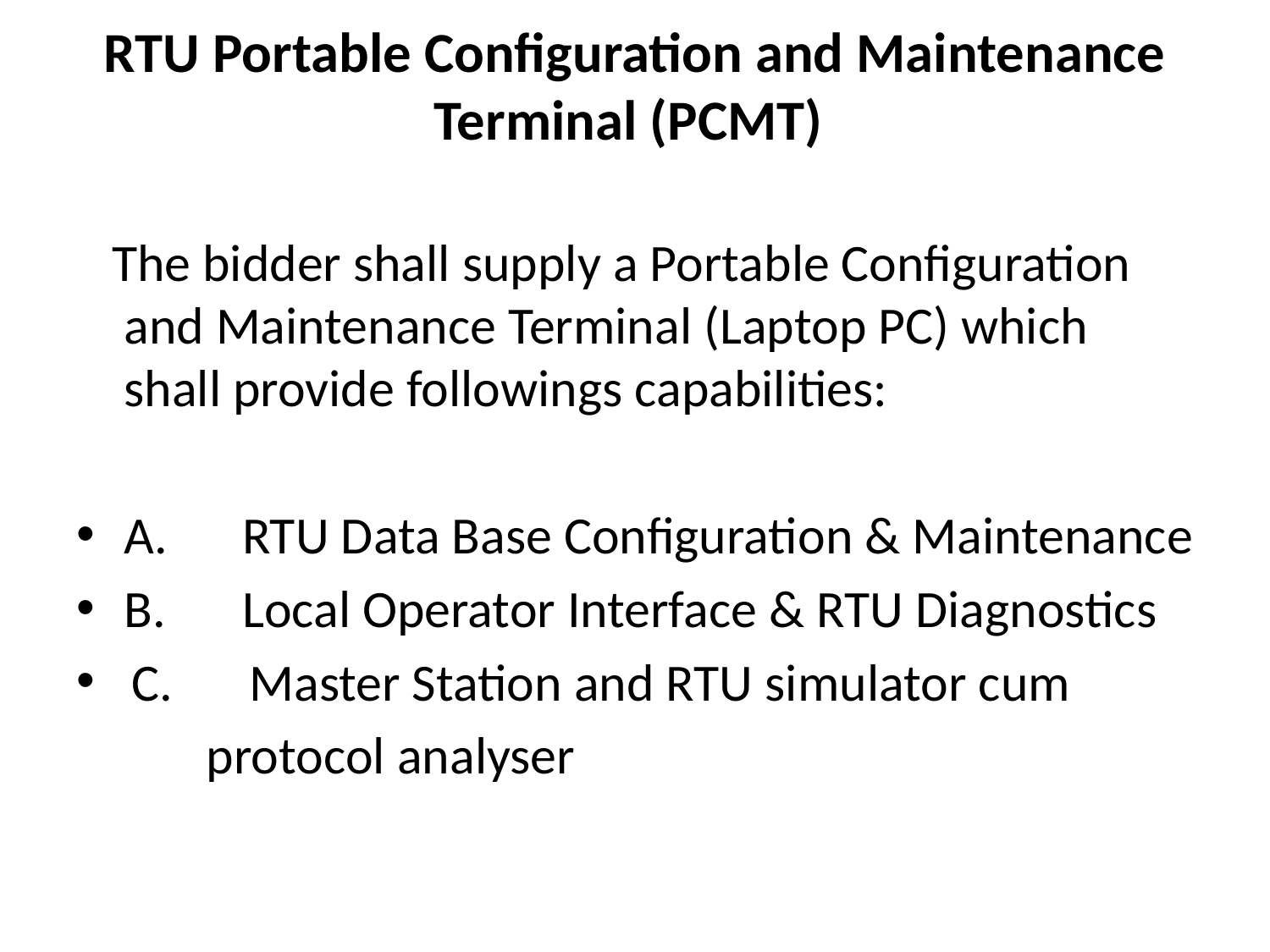

# RTU Portable Configuration and Maintenance Terminal (PCMT)
   The bidder shall supply a Portable Configuration and Maintenance Terminal (Laptop PC) which shall provide followings capabilities:

A.	RTU Data Base Configuration & Maintenance
B.	Local Operator Interface & RTU Diagnostics
C.	Master Station and RTU simulator cum
           protocol analyser